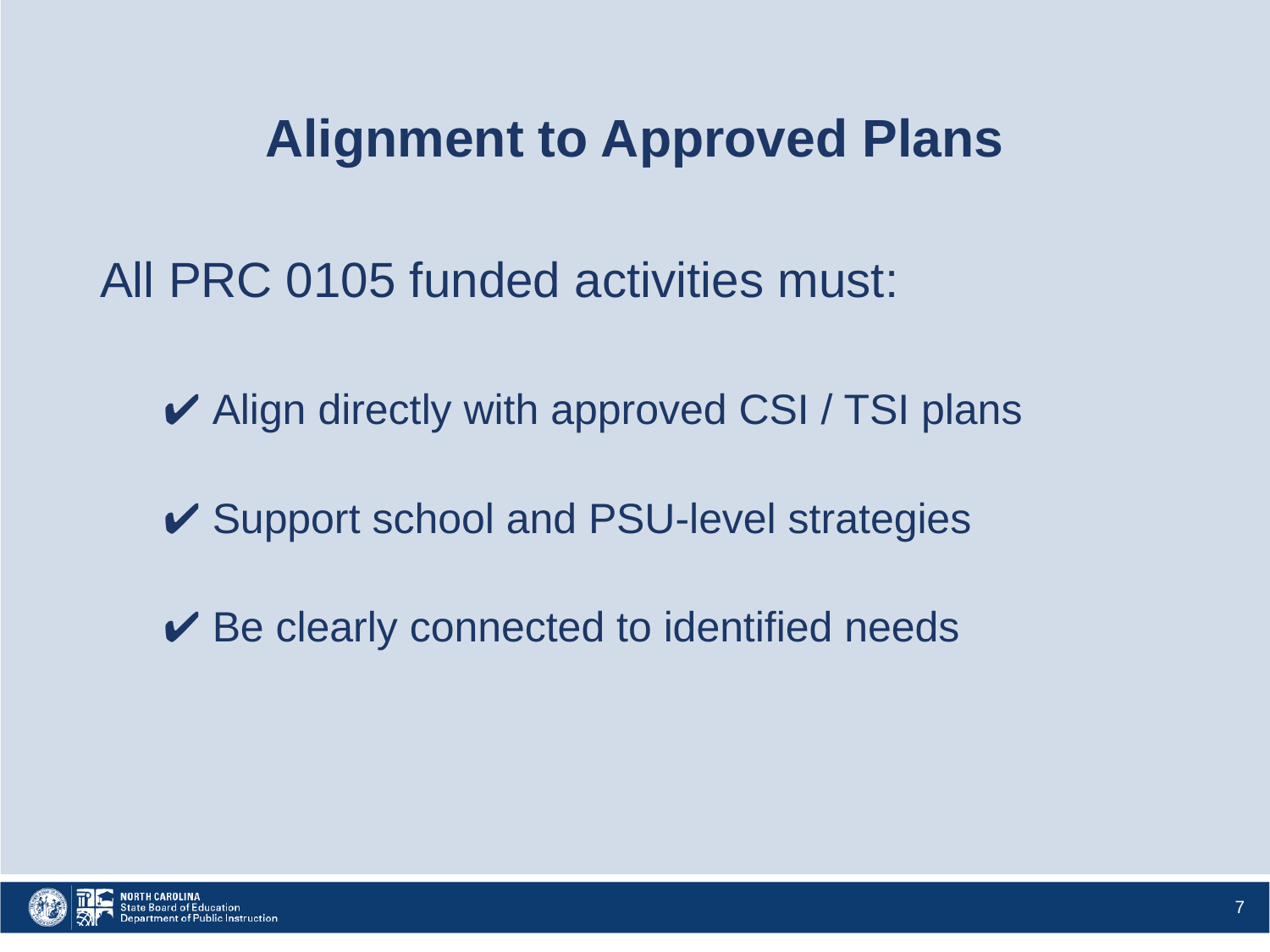

# Alignment to Approved Plans
All PRC 0105 funded activities must:

✔ Align directly with approved CSI / TSI plans

✔ Support school and PSU-level strategies

✔ Be clearly connected to identified needs

7